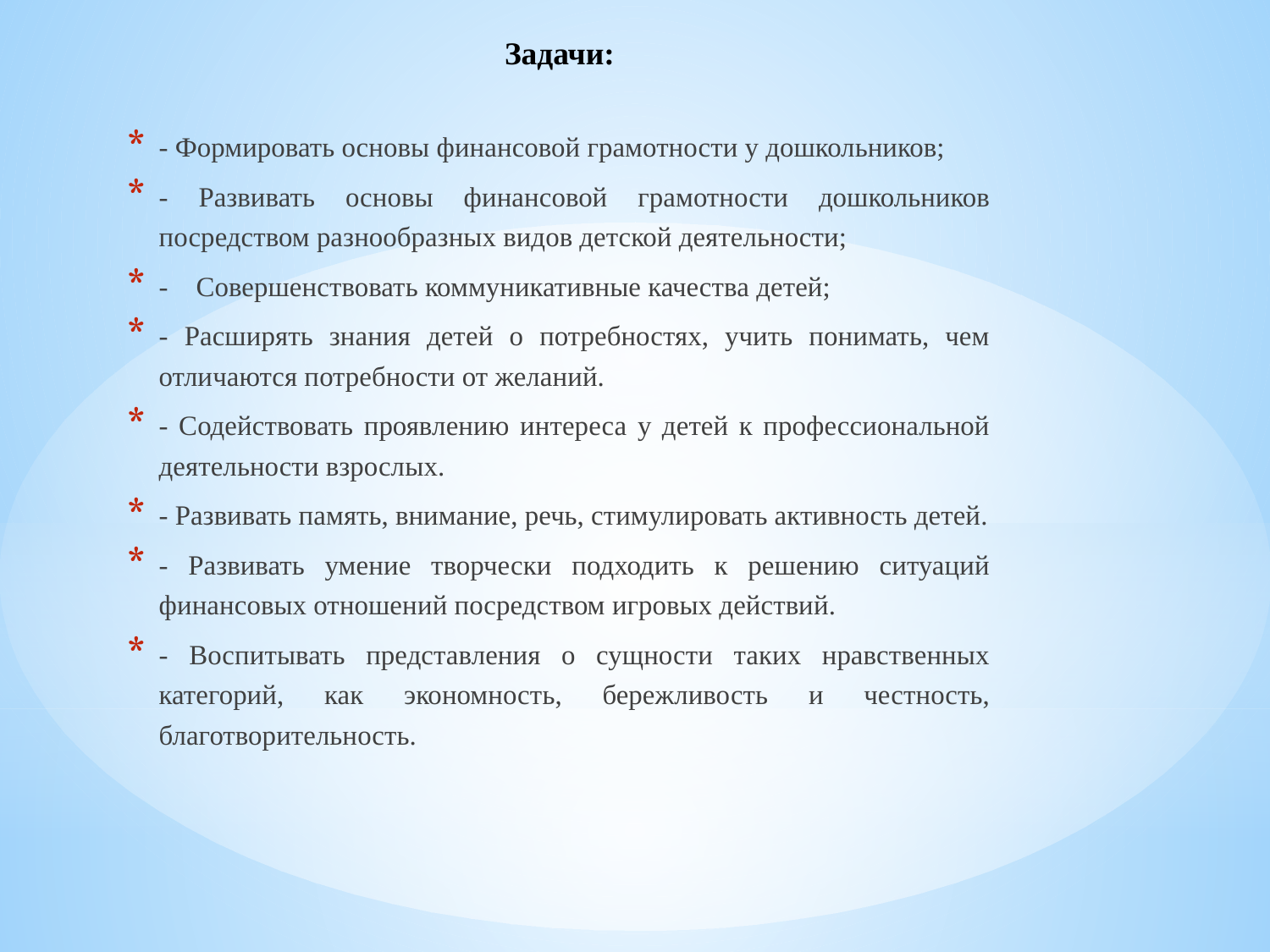

# Задачи:
- Формировать основы финансовой грамотности у дошкольников;
- Развивать основы финансовой грамотности дошкольников посредством разнообразных видов детской деятельности;
-    Совершенствовать коммуникативные качества детей;
- Расширять знания детей о потребностях, учить понимать, чем отличаются потребности от желаний.
- Содействовать проявлению интереса у детей к профессиональной деятельности взрослых.
- Развивать память, внимание, речь, стимулировать активность детей.
- Развивать умение творчески подходить к решению ситуаций финансовых отношений посредством игровых действий.
- Воспитывать представления о сущности таких нравственных категорий, как экономность, бережливость и честность, благотворительность.